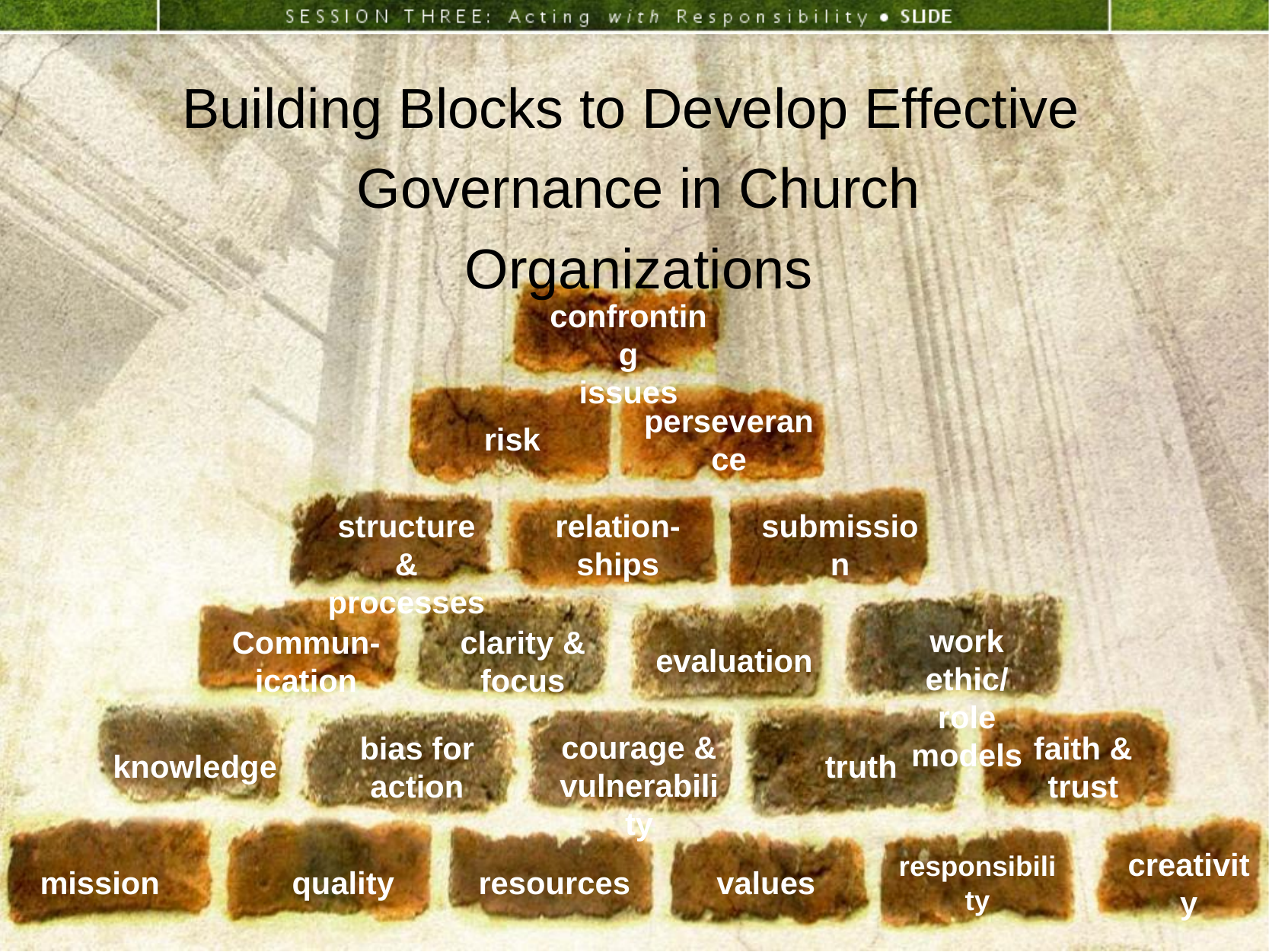

Building Blocks to Develop Effective
Governance in Church Organizations
confronting
issues
risk
perseverance
structure &
processes
relation-
ships
submission
Commun-
ication
clarity &
focus
evaluation
work ethic/
role models
knowledge
bias for
action
courage &
vulnerability
truth
faith &
trust
mission
quality
resources
values
responsibility
creativity